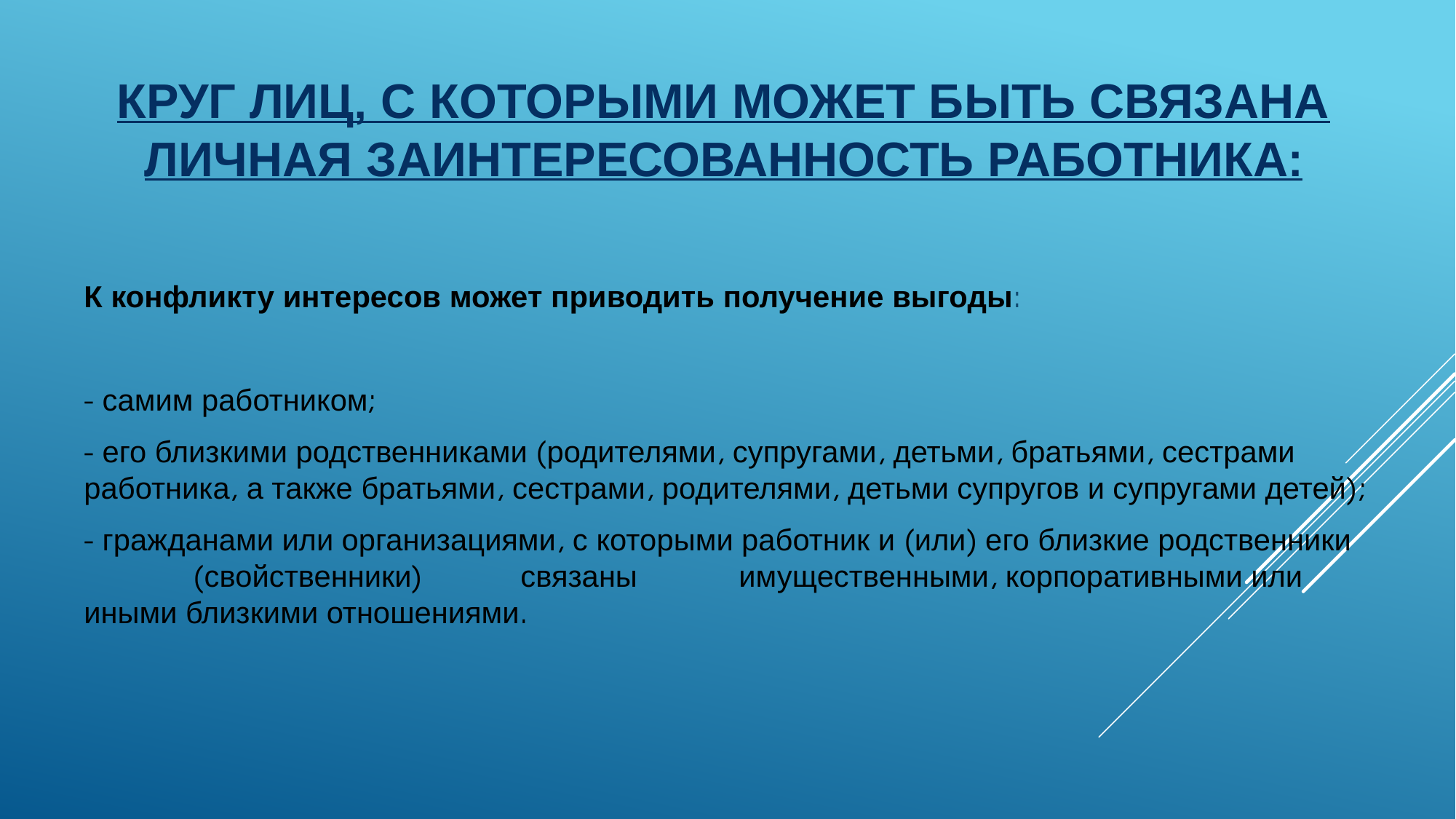

# Круг лиц, с которыми может быть связана личная заинтересованность работника:
К конфликту интересов может приводить получение выгоды:

- самим работником;
- его близкими родственниками (родителями, супругами, детьми, братьями, сестрами работника, а также братьями, сестрами, родителями, детьми супругов и супругами детей);
- гражданами или организациями, с которыми работник и (или) его близкие родственники	(свойственники)	связаны	имущественными, корпоративными или иными близкими отношениями.